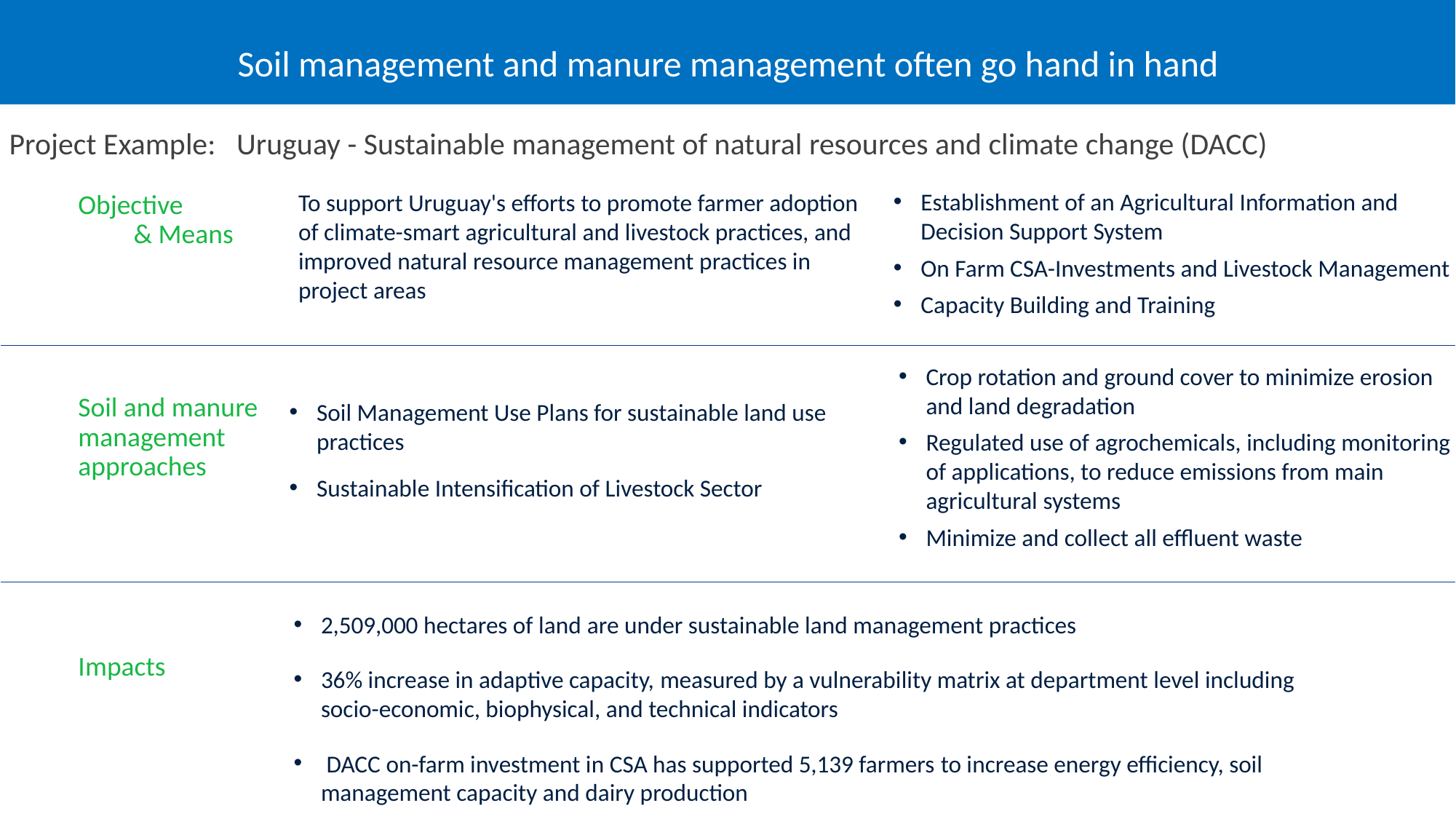

Soil management and manure management often go hand in hand
Project Example:   Uruguay - Sustainable management of natural resources and climate change (DACC)
Establishment of an Agricultural Information and Decision Support System
On Farm CSA-Investments and Livestock Management
Capacity Building and Training
Objective                    & Means
To support Uruguay's efforts to promote farmer adoption of climate-smart agricultural and livestock practices, and improved natural resource management practices in project areas

Crop rotation and ground cover to minimize erosion and land degradation
Regulated use of agrochemicals, including monitoring of applications, to reduce emissions from main agricultural systems
Minimize and collect all effluent waste

Soil and manure management approaches
Soil Management Use Plans for sustainable land use practices
Sustainable Intensification of Livestock Sector
2,509,000 hectares of land are under sustainable land management practices
36% increase in adaptive capacity, measured by a vulnerability matrix at department level including socio-economic, biophysical, and technical indicators
 DACC on-farm investment in CSA has supported 5,139 farmers to increase energy efficiency, soil management capacity and dairy production
Impacts